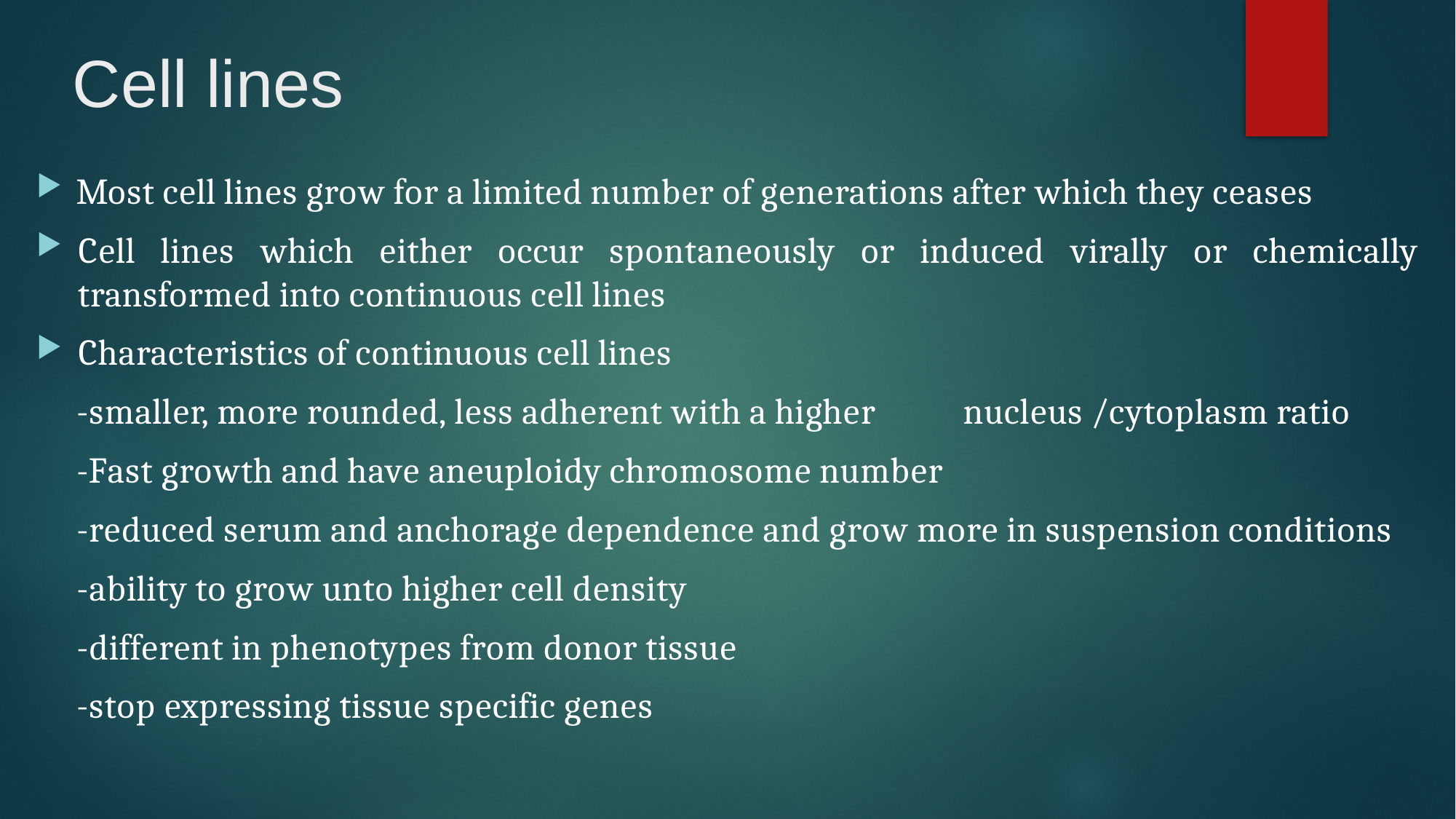

# Cell lines
Most cell lines grow for a limited number of generations after which they ceases
Cell lines which either occur spontaneously or induced virally or chemically transformed into continuous cell lines
Characteristics of continuous cell lines
     -smaller, more rounded, less adherent with a higher           nucleus /cytoplasm ratio
     -Fast growth and have aneuploidy chromosome number
     -reduced serum and anchorage dependence and grow more in suspension conditions
     -ability to grow unto higher cell density
     -different in phenotypes from donor tissue
     -stop expressing tissue specific genes